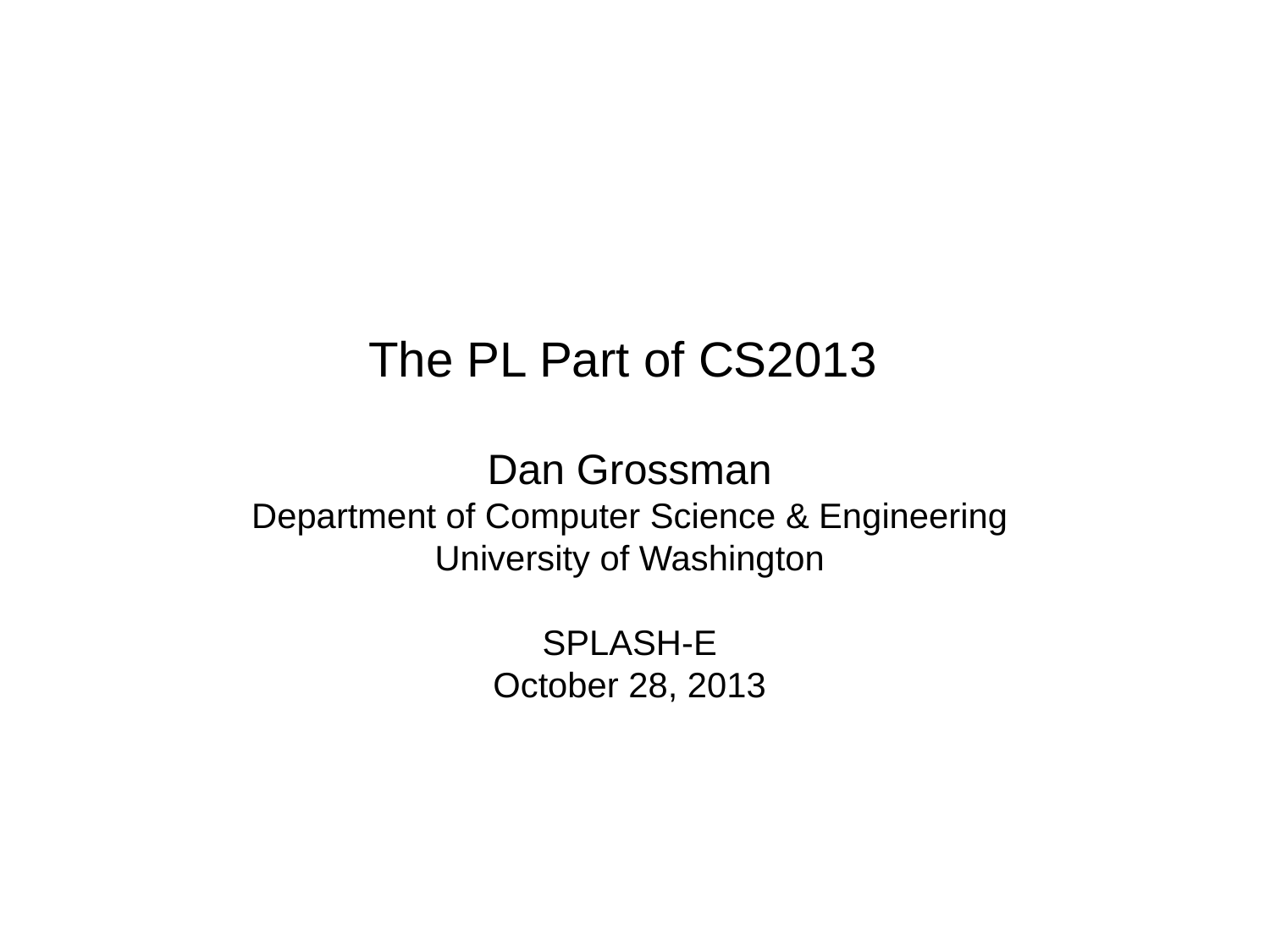

# The PL Part of CS2013 Dan Grossman Department of Computer Science & Engineering University of Washington SPLASH-E October 28, 2013